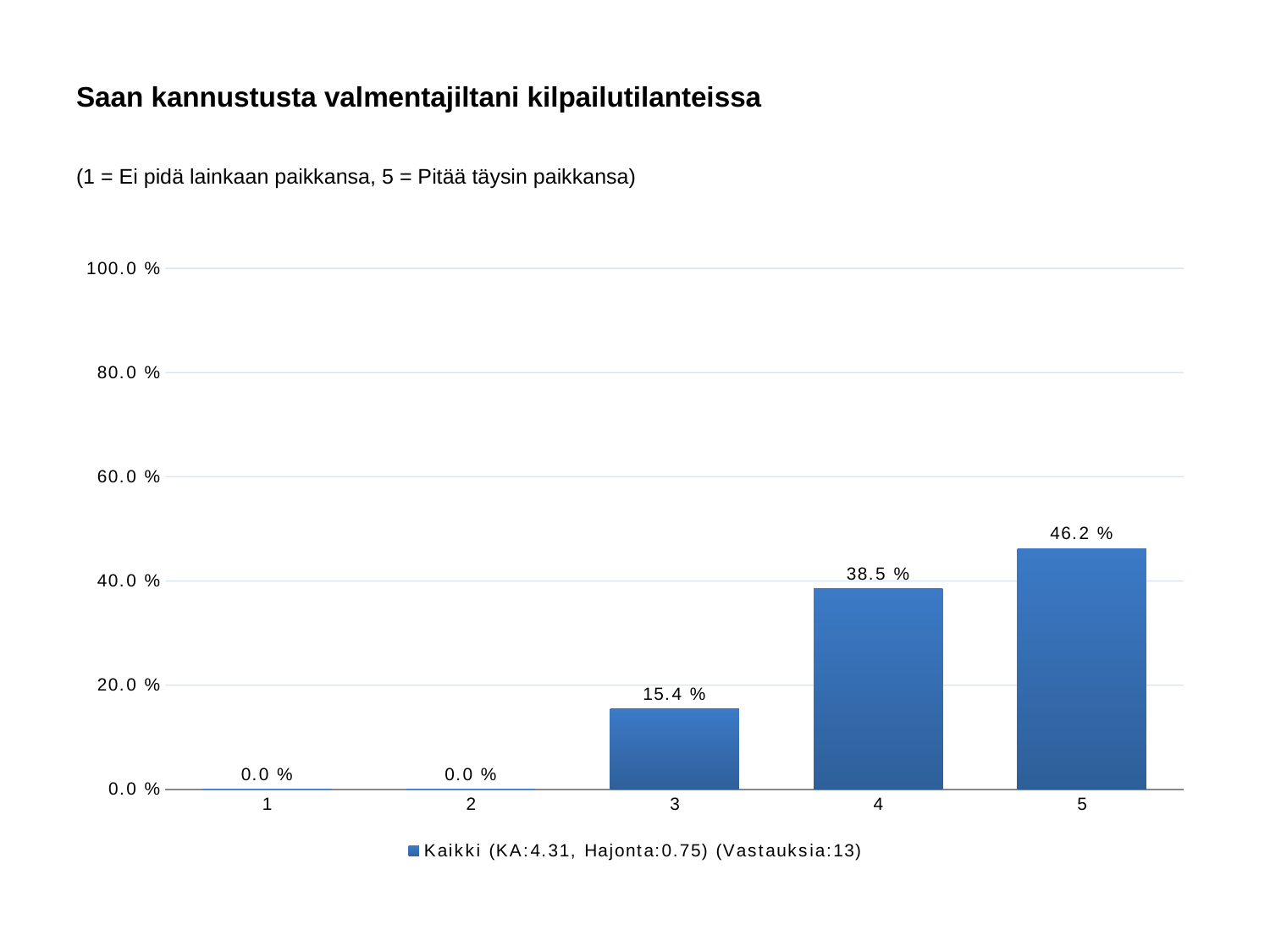

# Saan kannustusta valmentajiltani kilpailutilanteissa
(1 = Ei pidä lainkaan paikkansa, 5 = Pitää täysin paikkansa)

### Chart

| Category | Kaikki (KA:4.31, Hajonta:0.75) (Vastauksia:13) |
|---|---|
| 1 | 0.0 |
| 2 | 0.0 |
| 3 | 0.154 |
| 4 | 0.385 |
| 5 | 0.462 |